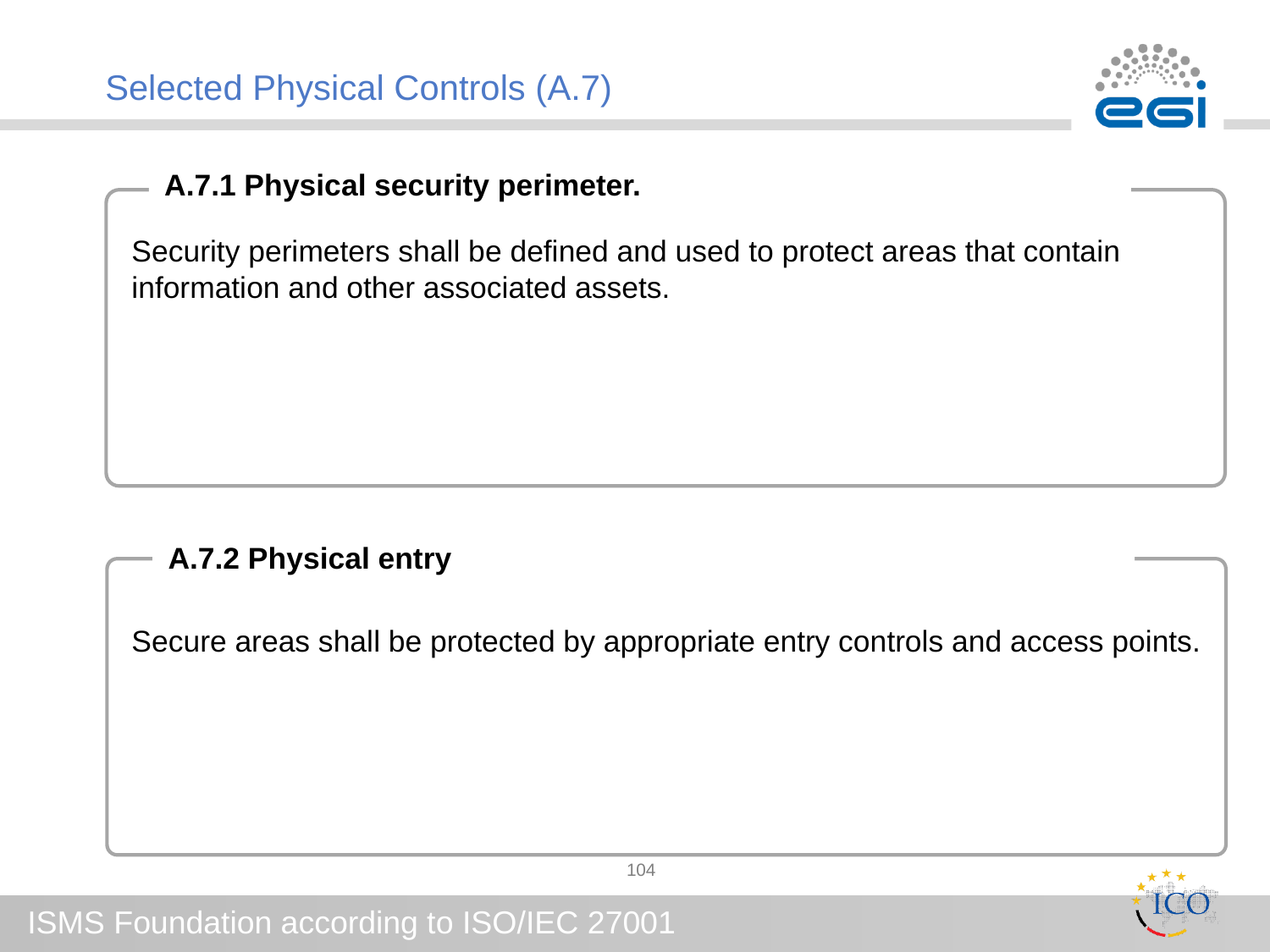

# Selected Physical Controls (A.7)
A.7.1 Physical security perimeter.
Security perimeters shall be defined and used to protect areas that contain information and other associated assets.

Secure areas shall be protected by appropriate entry controls and access points.
A.7.2 Physical entry